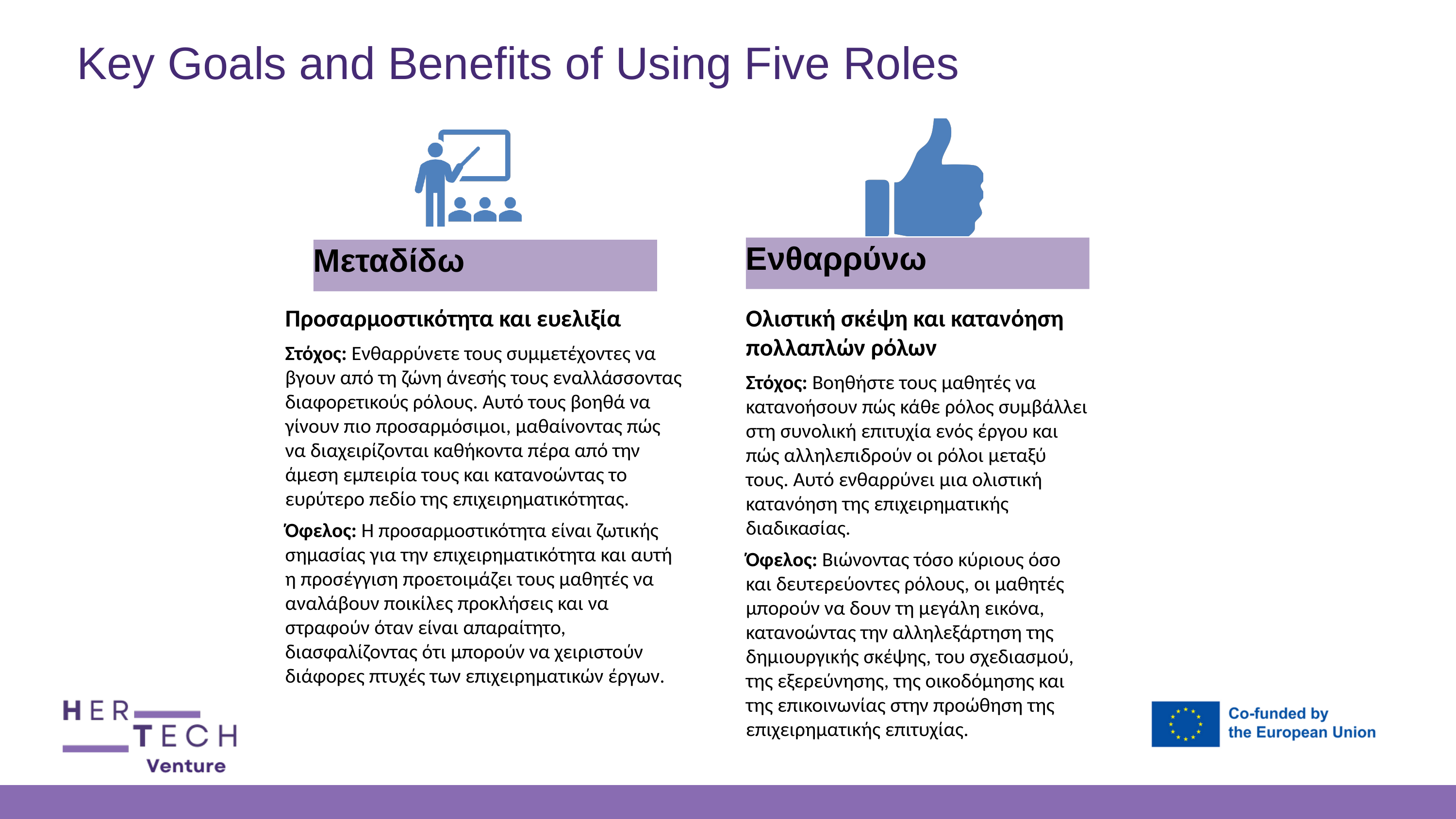

Key Goals and Benefits of Using Five Roles
Μεταδίδω
Προσαρμοστικότητα και ευελιξία
Στόχος: Ενθαρρύνετε τους συμμετέχοντες να βγουν από τη ζώνη άνεσής τους εναλλάσσοντας διαφορετικούς ρόλους. Αυτό τους βοηθά να γίνουν πιο προσαρμόσιμοι, μαθαίνοντας πώς να διαχειρίζονται καθήκοντα πέρα από την άμεση εμπειρία τους και κατανοώντας το ευρύτερο πεδίο της επιχειρηματικότητας.
Όφελος: Η προσαρμοστικότητα είναι ζωτικής σημασίας για την επιχειρηματικότητα και αυτή η προσέγγιση προετοιμάζει τους μαθητές να αναλάβουν ποικίλες προκλήσεις και να στραφούν όταν είναι απαραίτητο, διασφαλίζοντας ότι μπορούν να χειριστούν διάφορες πτυχές των επιχειρηματικών έργων.
Ενθαρρύνω
Ολιστική σκέψη και κατανόηση πολλαπλών ρόλων
Στόχος: Βοηθήστε τους μαθητές να κατανοήσουν πώς κάθε ρόλος συμβάλλει στη συνολική επιτυχία ενός έργου και πώς αλληλεπιδρούν οι ρόλοι μεταξύ τους. Αυτό ενθαρρύνει μια ολιστική κατανόηση της επιχειρηματικής διαδικασίας.
Όφελος: Βιώνοντας τόσο κύριους όσο και δευτερεύοντες ρόλους, οι μαθητές μπορούν να δουν τη μεγάλη εικόνα, κατανοώντας την αλληλεξάρτηση της δημιουργικής σκέψης, του σχεδιασμού, της εξερεύνησης, της οικοδόμησης και της επικοινωνίας στην προώθηση της επιχειρηματικής επιτυχίας.